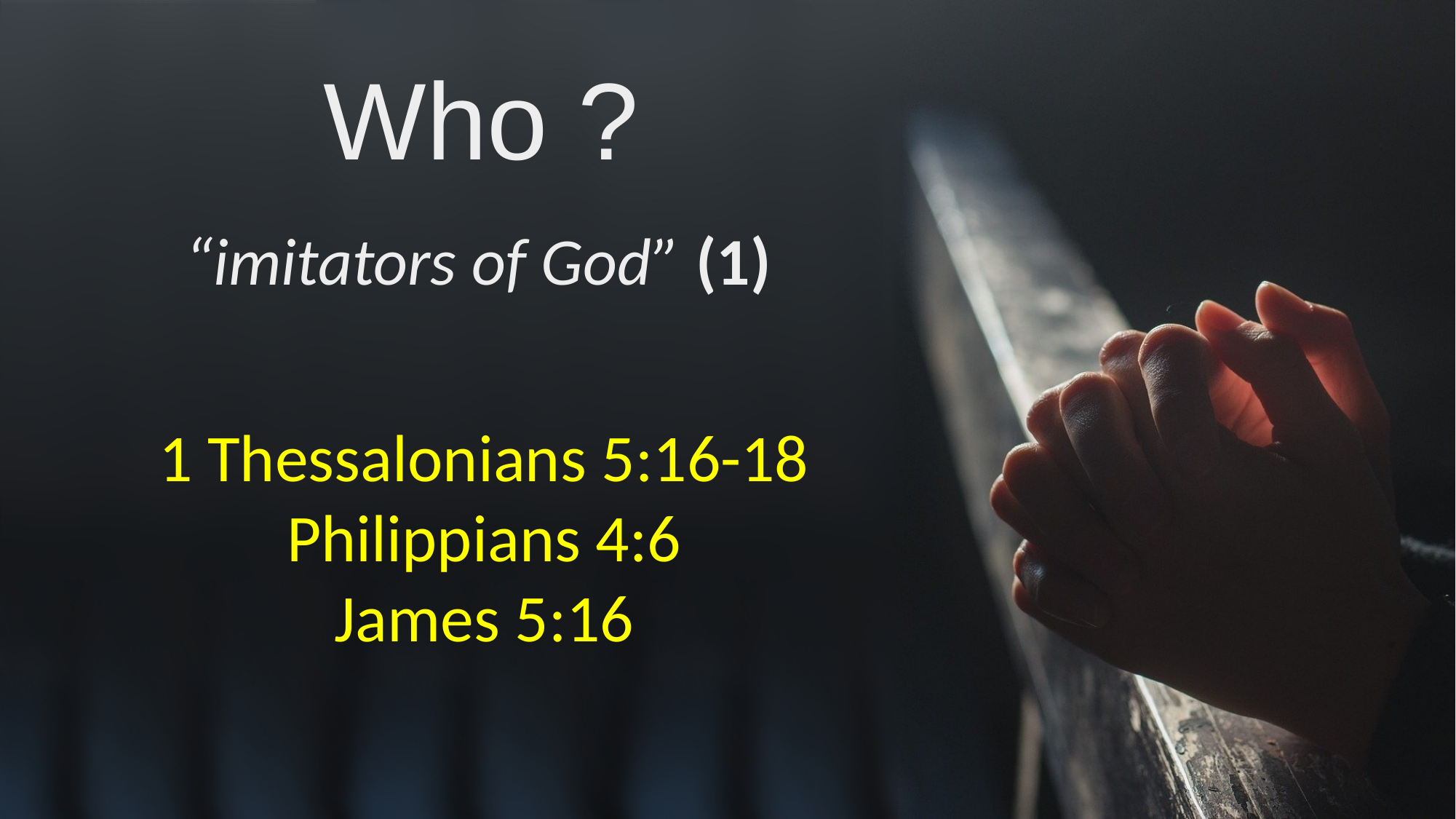

# Who ?
“imitators of God” (1)
1 Thessalonians 5:16-18
Philippians 4:6
James 5:16